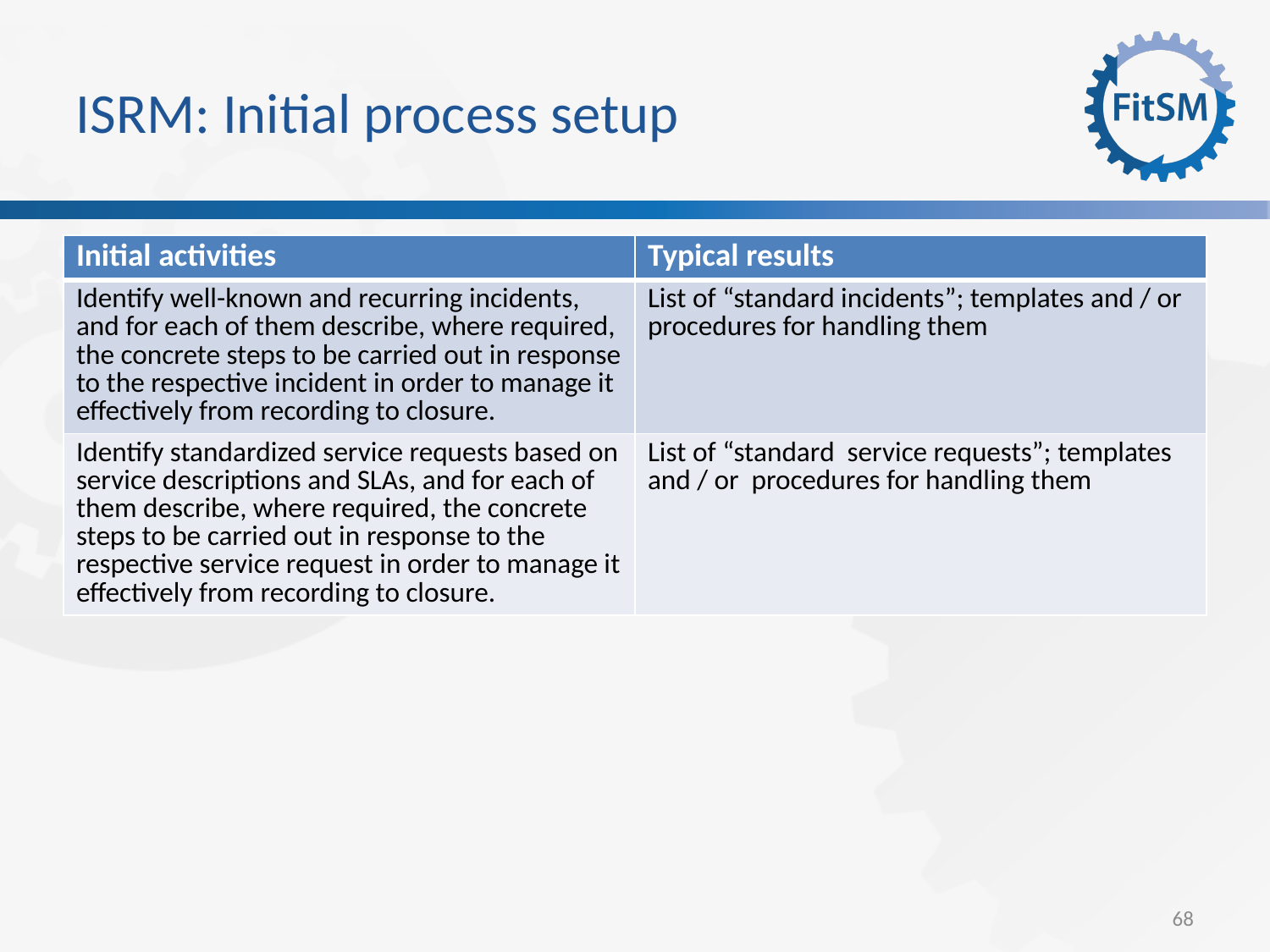

ISRM: Initial process setup
| Initial activities | Typical results |
| --- | --- |
| Identify well-known and recurring incidents, and for each of them describe, where required, the concrete steps to be carried out in response to the respective incident in order to manage it effectively from recording to closure. | List of “standard incidents”; templates and / or procedures for handling them |
| Identify standardized service requests based on service descriptions and SLAs, and for each of them describe, where required, the concrete steps to be carried out in response to the respective service request in order to manage it effectively from recording to closure. | List of “standard service requests”; templates and / or procedures for handling them |
68